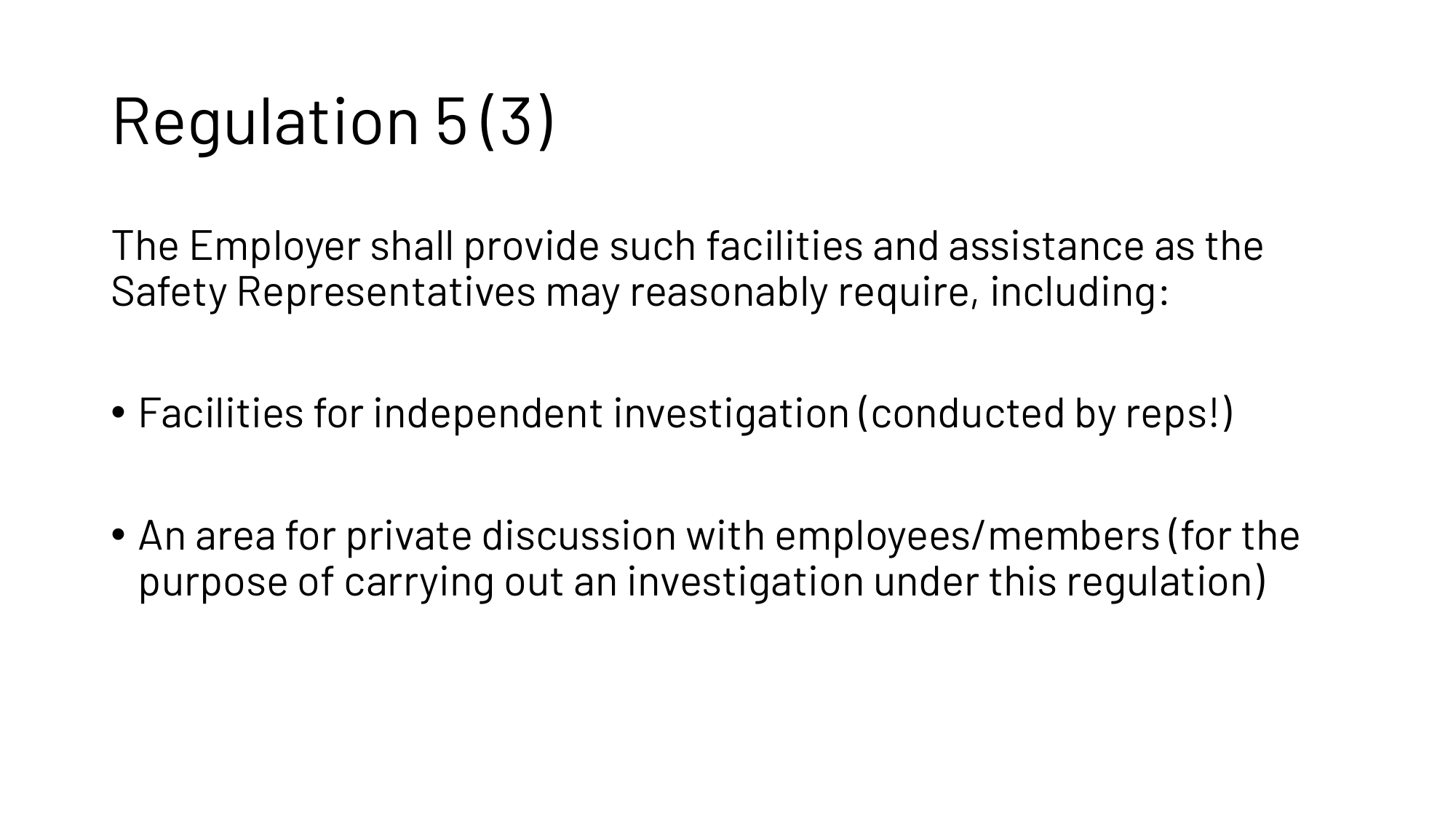

# Regulation 5 (3)
The Employer shall provide such facilities and assistance as the Safety Representatives may reasonably require, including:

Facilities for independent investigation (conducted by reps!)

An area for private discussion with employees/members (for the purpose of carrying out an investigation under this regulation)